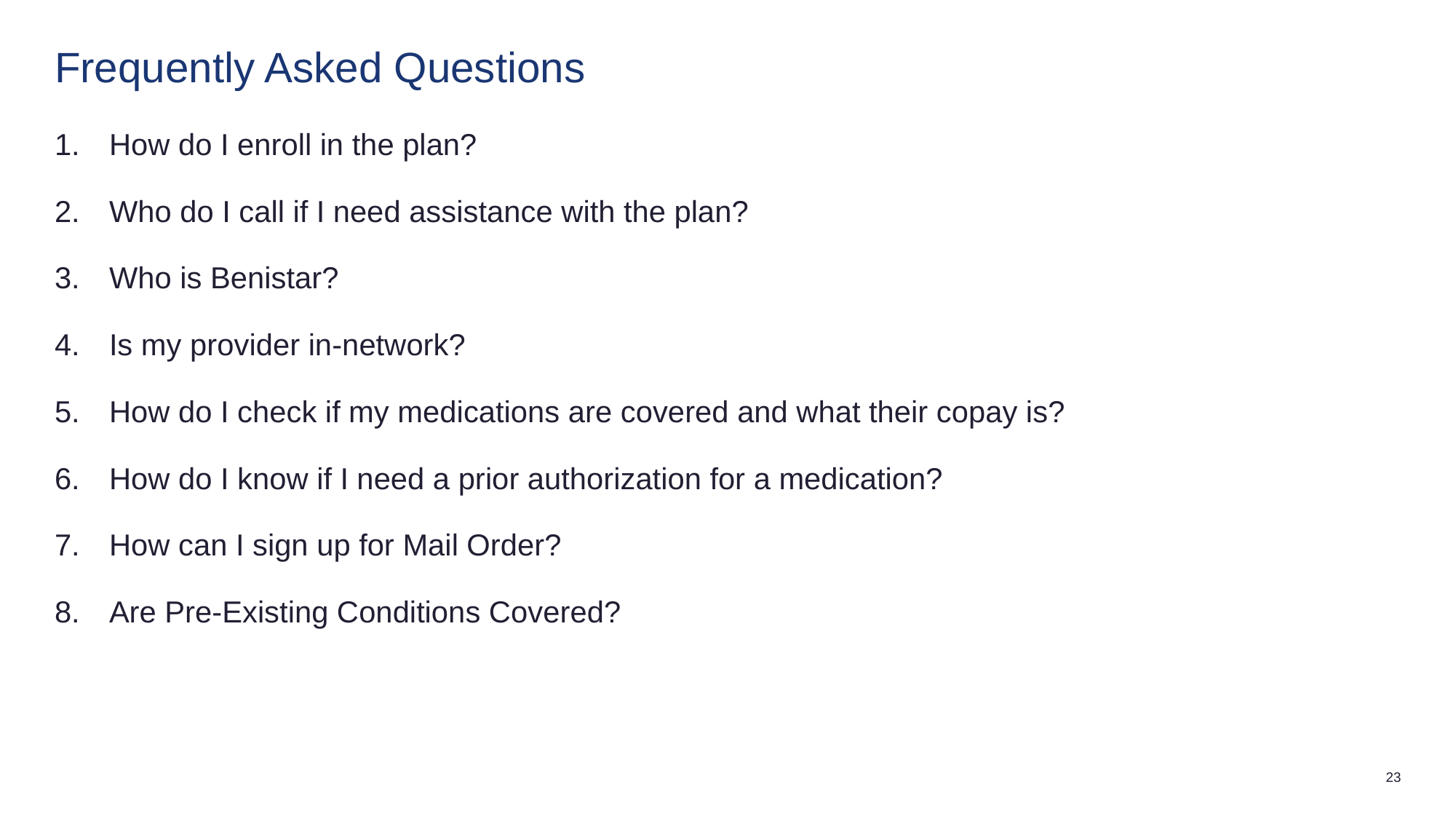

# Frequently Asked Questions
How do I enroll in the plan?
Who do I call if I need assistance with the plan?
Who is Benistar?
Is my provider in-network?
How do I check if my medications are covered and what their copay is?
How do I know if I need a prior authorization for a medication?
How can I sign up for Mail Order?
Are Pre-Existing Conditions Covered?